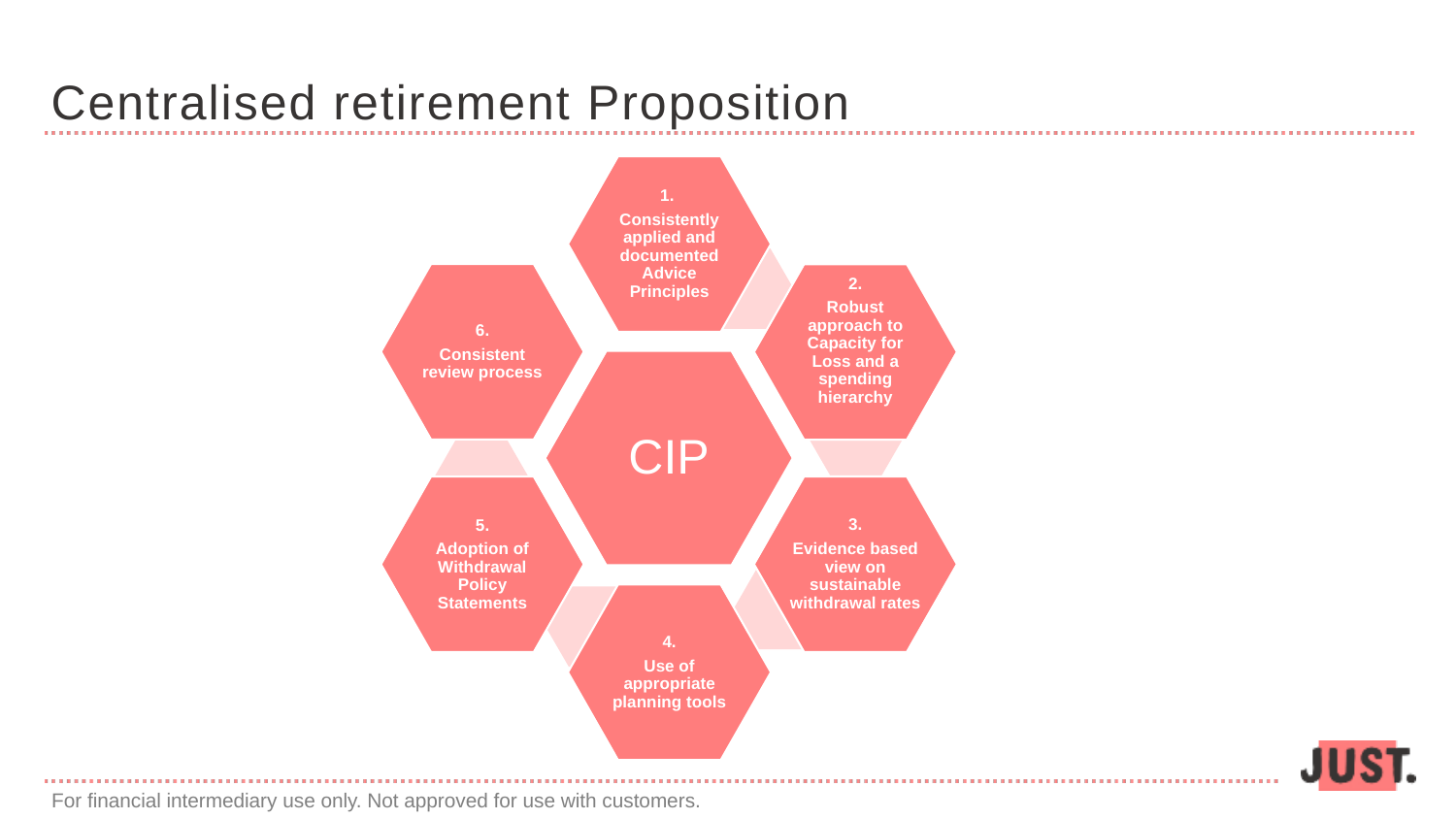

# Centralised retirement Proposition
1.
Consistently applied and documented Advice Principles

6.
Consistent review process
2.
Robust approach to Capacity for Loss and a spending hierarchy

CIP

3.
Evidence based view on sustainable withdrawal rates
5.
Adoption of Withdrawal Policy Statements

4.
Use of appropriate planning tools

For financial intermediary use only. Not approved for use with customers.